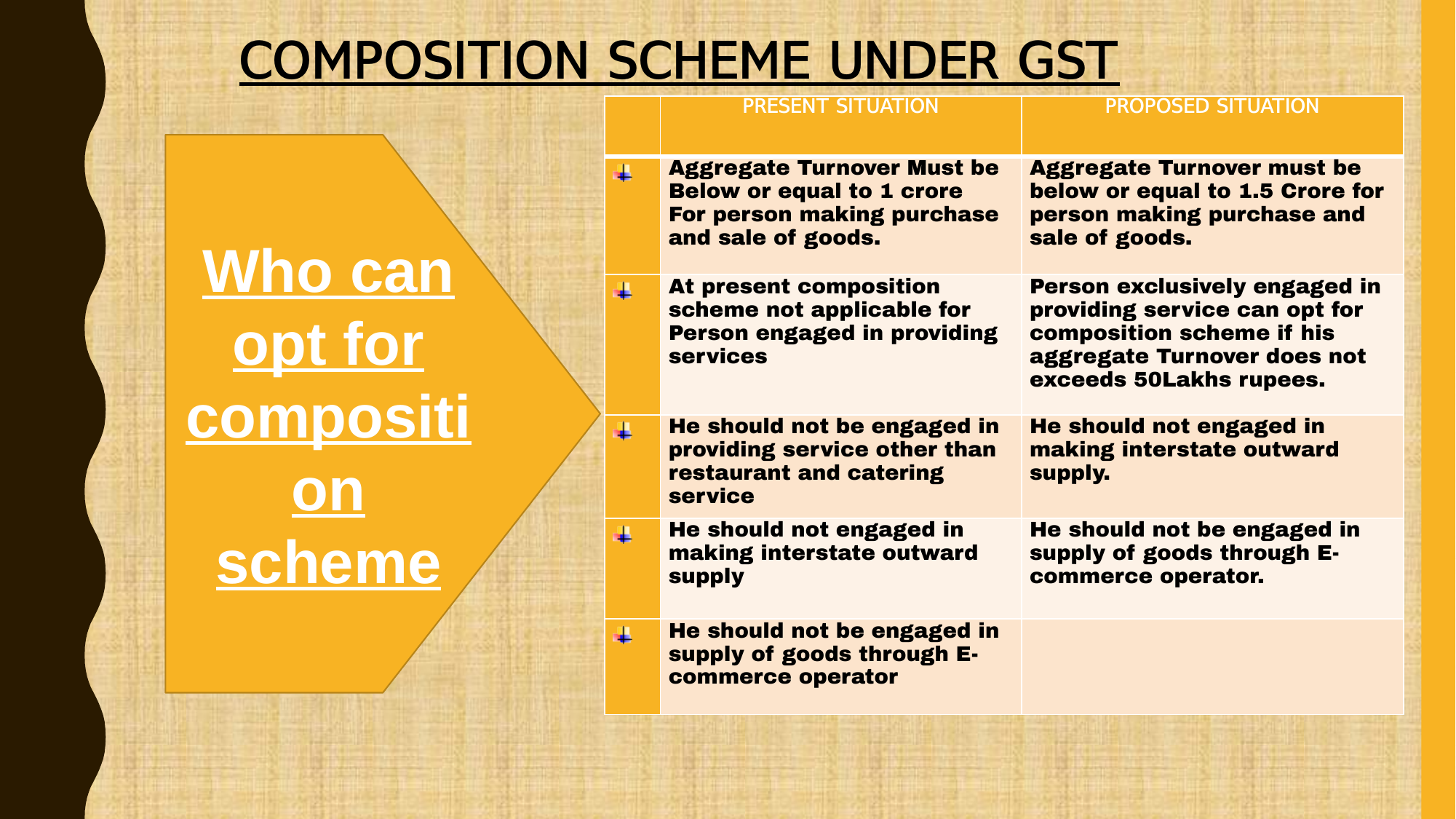

COMPOSITION SCHEME UNDER GST
|  | PRESENT SITUATION | PROPOSED SITUATION |
| --- | --- | --- |
|  | Aggregate Turnover Must be Below or equal to 1 crore For person making purchase and sale of goods. | Aggregate Turnover must be below or equal to 1.5 Crore for person making purchase and sale of goods. |
|  | At present composition scheme not applicable for Person engaged in providing services | Person exclusively engaged in providing service can opt for composition scheme if his aggregate Turnover does not exceeds 50Lakhs rupees. |
|  | He should not be engaged in providing service other than restaurant and catering service | He should not engaged in making interstate outward supply. |
|  | He should not engaged in making interstate outward supply | He should not be engaged in supply of goods through E-commerce operator. |
|  | He should not be engaged in supply of goods through E-commerce operator |  |
Who can opt for composition scheme